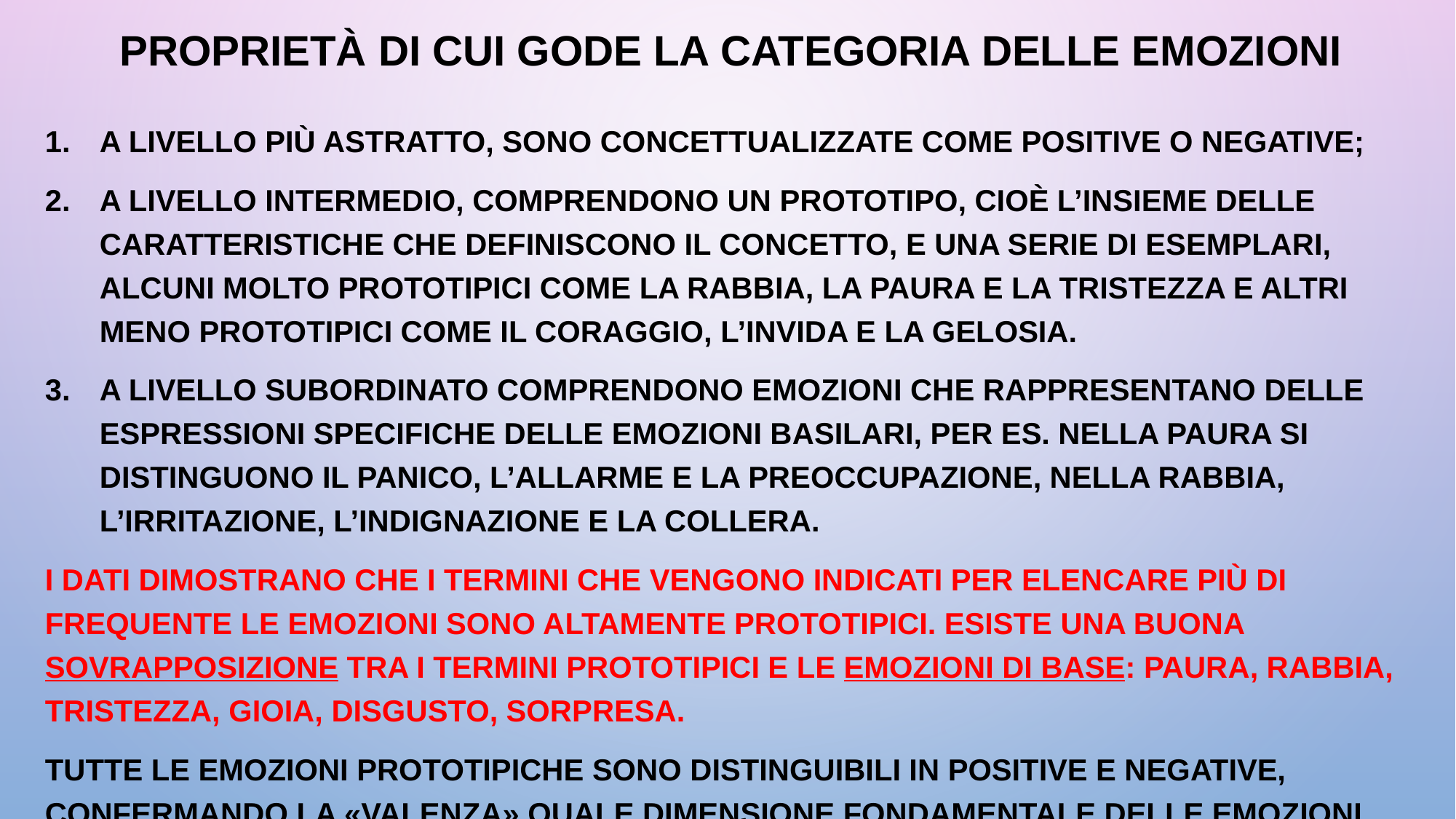

# Proprietà di cui gode la categoria delle emozioni
A livello più astratto, sono concettualizzate come positive o negative;
A livello intermedio, comprendono un prototipo, cioè l’insieme delle caratteristiche che definiscono il concetto, e una serie di esemplari, alcuni molto prototipici come la rabbia, la paura e la tristezza e altri meno prototipici come il coraggio, l’invida e la gelosia.
A livello subordinato comprendono emozioni che rappresentano delle espressioni specifiche delle emozioni basilari, per es. nella paura si distinguono il panico, l’allarme e la preoccupazione, nella rabbia, l’irritazione, l’indignazione e la collera.
I dati dimostrano che i termini che vengono indicati per elencare più di frequente le emozioni sono altamente prototipici. Esiste una buona sovrapposizione tra i termini prototipici e le emozioni di base: paura, rabbia, tristezza, gioia, disgusto, sorpresa.
Tutte le emozioni prototipiche sono distinguibili in positive e negative, confermando la «valenza» quale dimensione fondamentale delle emozioni.